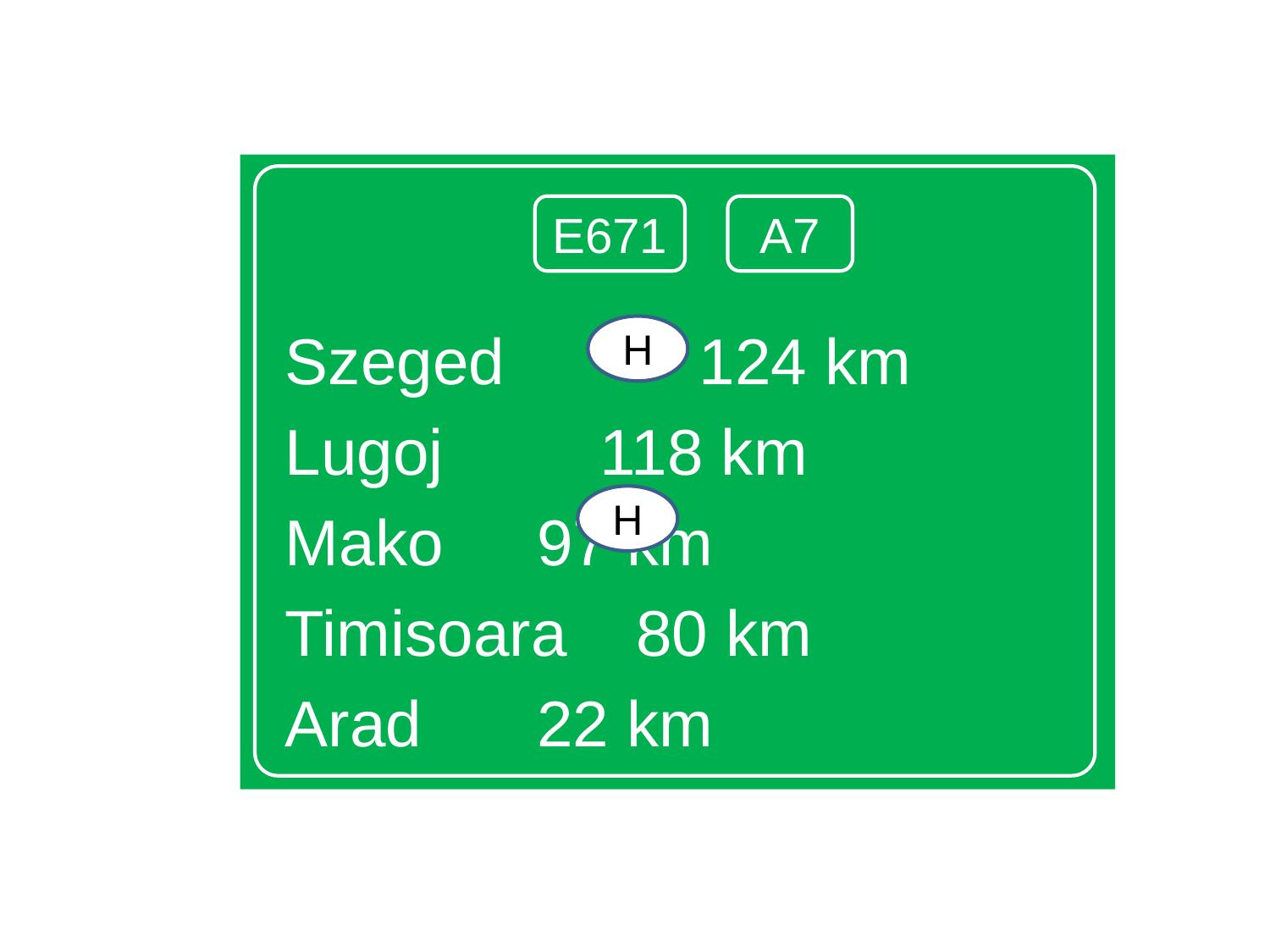

Szeged	   		 124 km
Lugoj	   		 118 km
Mako			   97 km
Timisoara		   80 km
Arad			   22 km

E671
A7
H
H